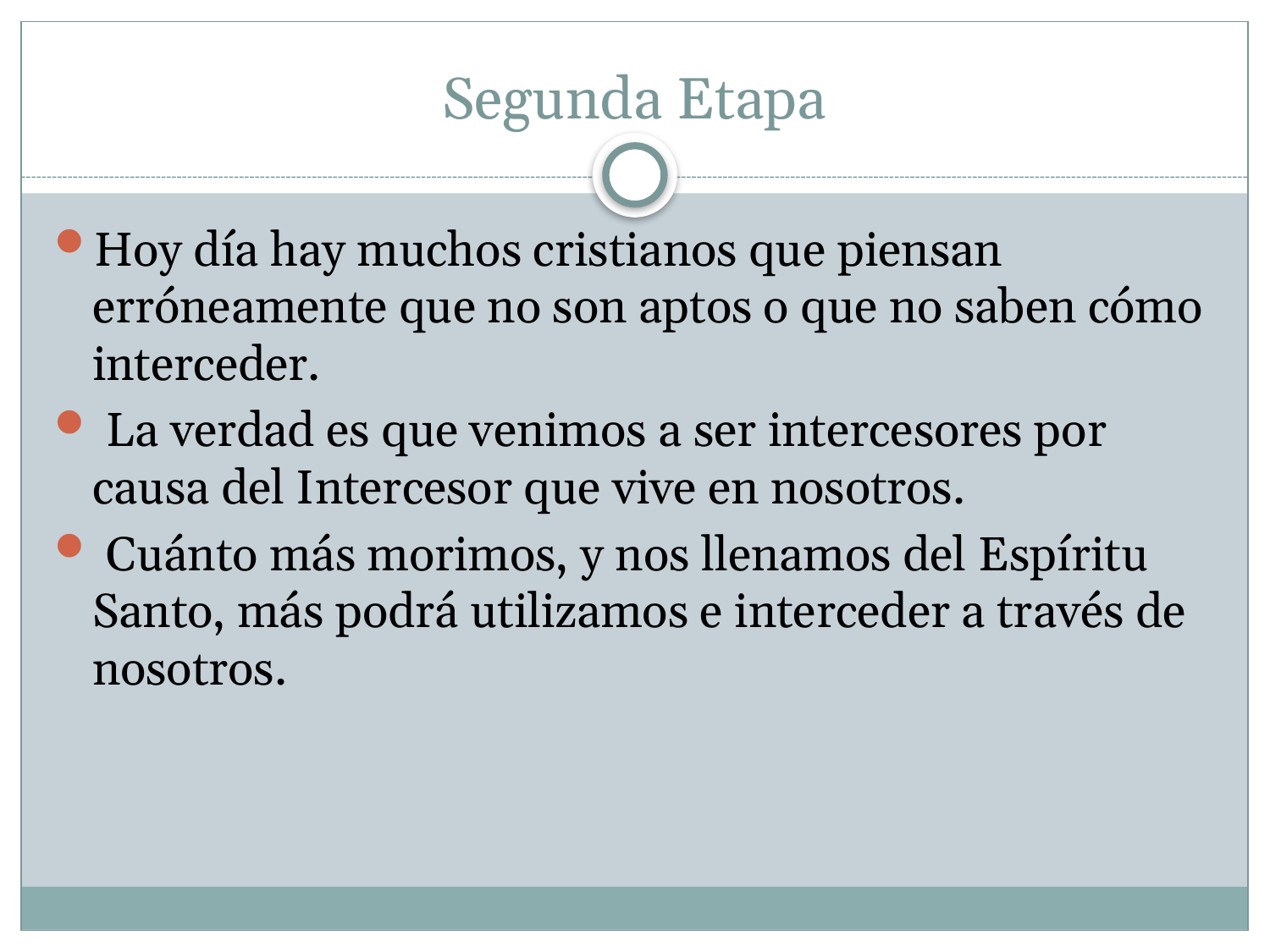

# Segunda Etapa
Hoy día hay muchos cristianos que piensan erróneamente que no son aptos o que no saben cómo interceder.
 La verdad es que venimos a ser intercesores por causa del Intercesor que vive en nosotros.
 Cuánto más morimos, y nos llenamos del Espíritu Santo, más podrá utilizamos e interceder a través de nosotros.